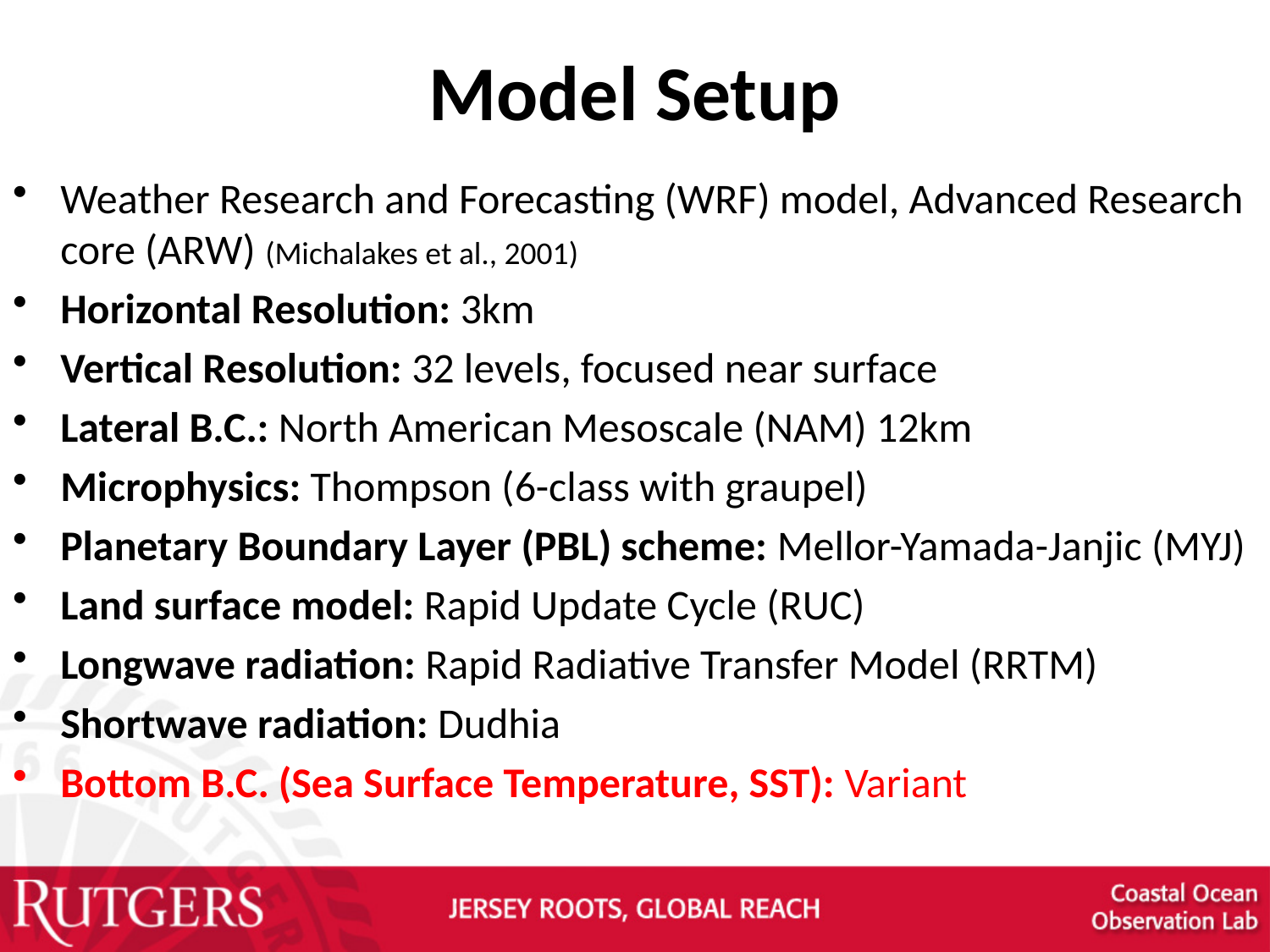

# Model Setup
Weather Research and Forecasting (WRF) model, Advanced Research core (ARW) (Michalakes et al., 2001)
Horizontal Resolution: 3km
Vertical Resolution: 32 levels, focused near surface
Lateral B.C.: North American Mesoscale (NAM) 12km
Microphysics: Thompson (6-class with graupel)
Planetary Boundary Layer (PBL) scheme: Mellor-Yamada-Janjic (MYJ)
Land surface model: Rapid Update Cycle (RUC)
Longwave radiation: Rapid Radiative Transfer Model (RRTM)
Shortwave radiation: Dudhia
Bottom B.C. (Sea Surface Temperature, SST): Variant